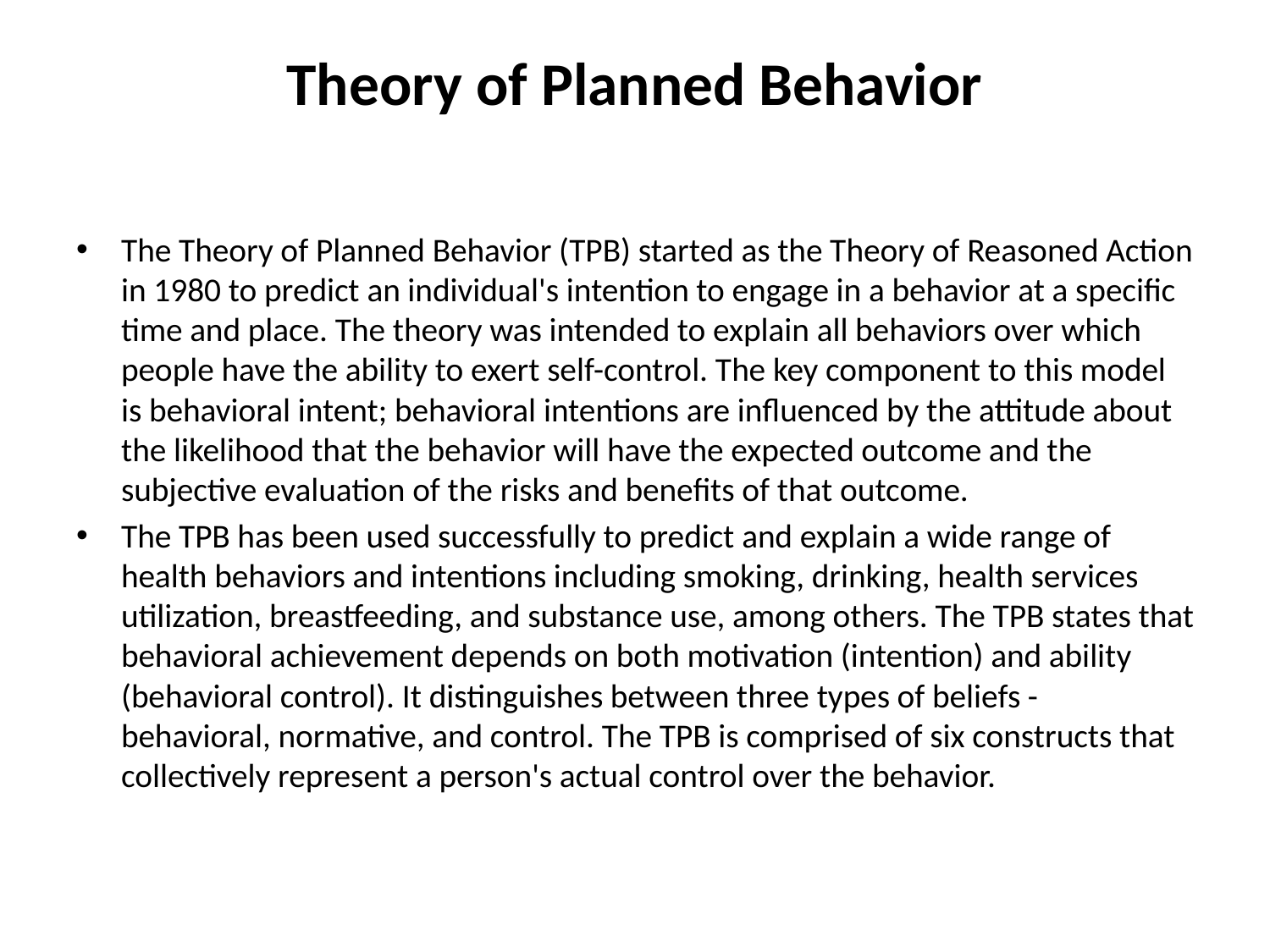

# Theory of Planned Behavior
The Theory of Planned Behavior (TPB) started as the Theory of Reasoned Action in 1980 to predict an individual's intention to engage in a behavior at a specific time and place. The theory was intended to explain all behaviors over which people have the ability to exert self-control. The key component to this model is behavioral intent; behavioral intentions are influenced by the attitude about the likelihood that the behavior will have the expected outcome and the subjective evaluation of the risks and benefits of that outcome.
The TPB has been used successfully to predict and explain a wide range of health behaviors and intentions including smoking, drinking, health services utilization, breastfeeding, and substance use, among others. The TPB states that behavioral achievement depends on both motivation (intention) and ability (behavioral control). It distinguishes between three types of beliefs - behavioral, normative, and control. The TPB is comprised of six constructs that collectively represent a person's actual control over the behavior.